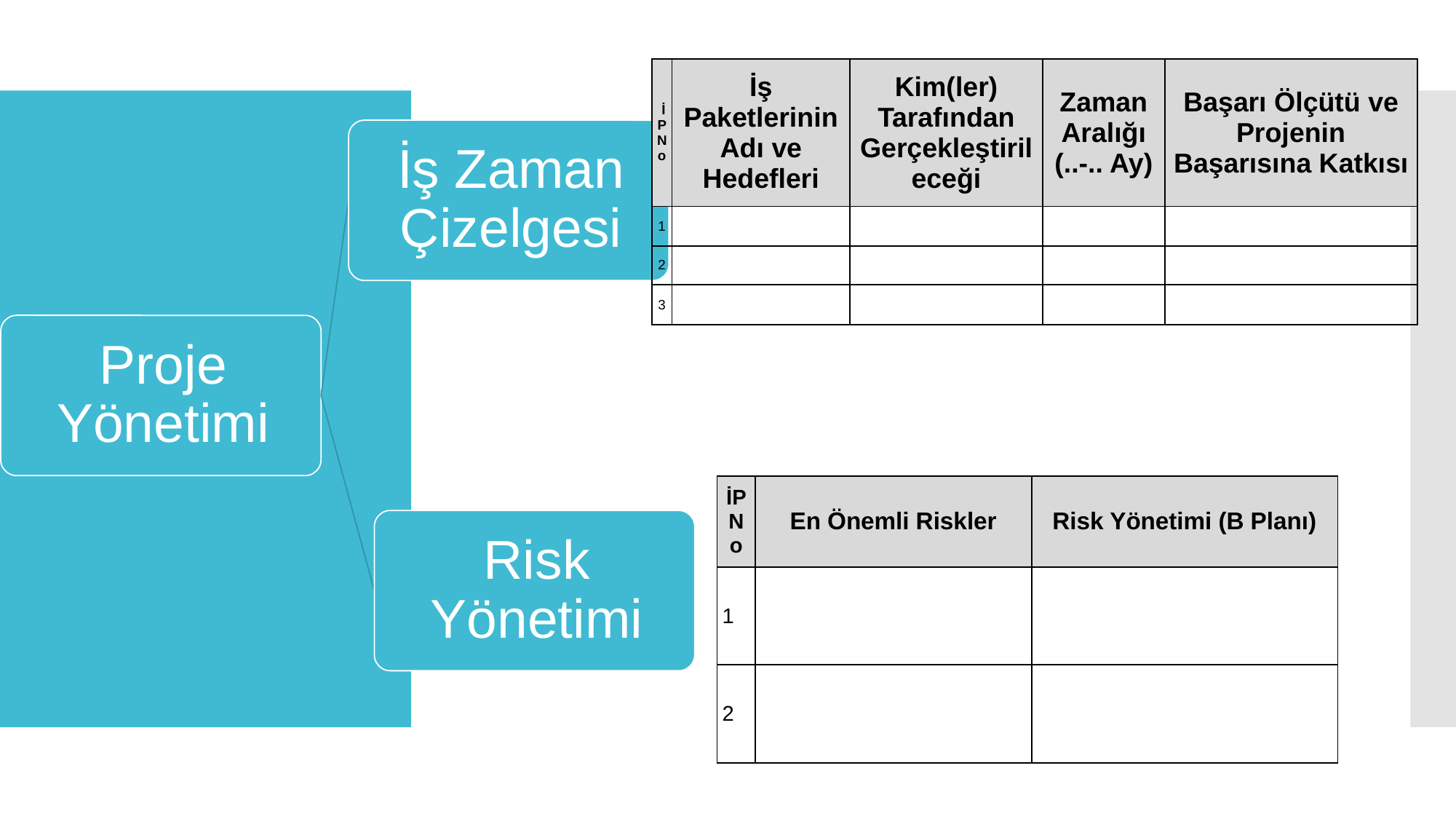

| İP No | İş Paketlerinin Adı ve Hedefleri | Kim(ler) Tarafından Gerçekleştirileceği | Zaman Aralığı (..-.. Ay) | Başarı Ölçütü ve Projenin Başarısına Katkısı |
| --- | --- | --- | --- | --- |
| 1 |  |  |  |  |
| 2 |  |  |  |  |
| 3 |  |  |  |  |
Proje Yönetimi

İş Zaman Çizelgesi

Risk Yönetimi
| İP No | En Önemli Riskler | Risk Yönetimi (B Planı) |
| --- | --- | --- |
| 1 |  |  |
| 2 |  |  |